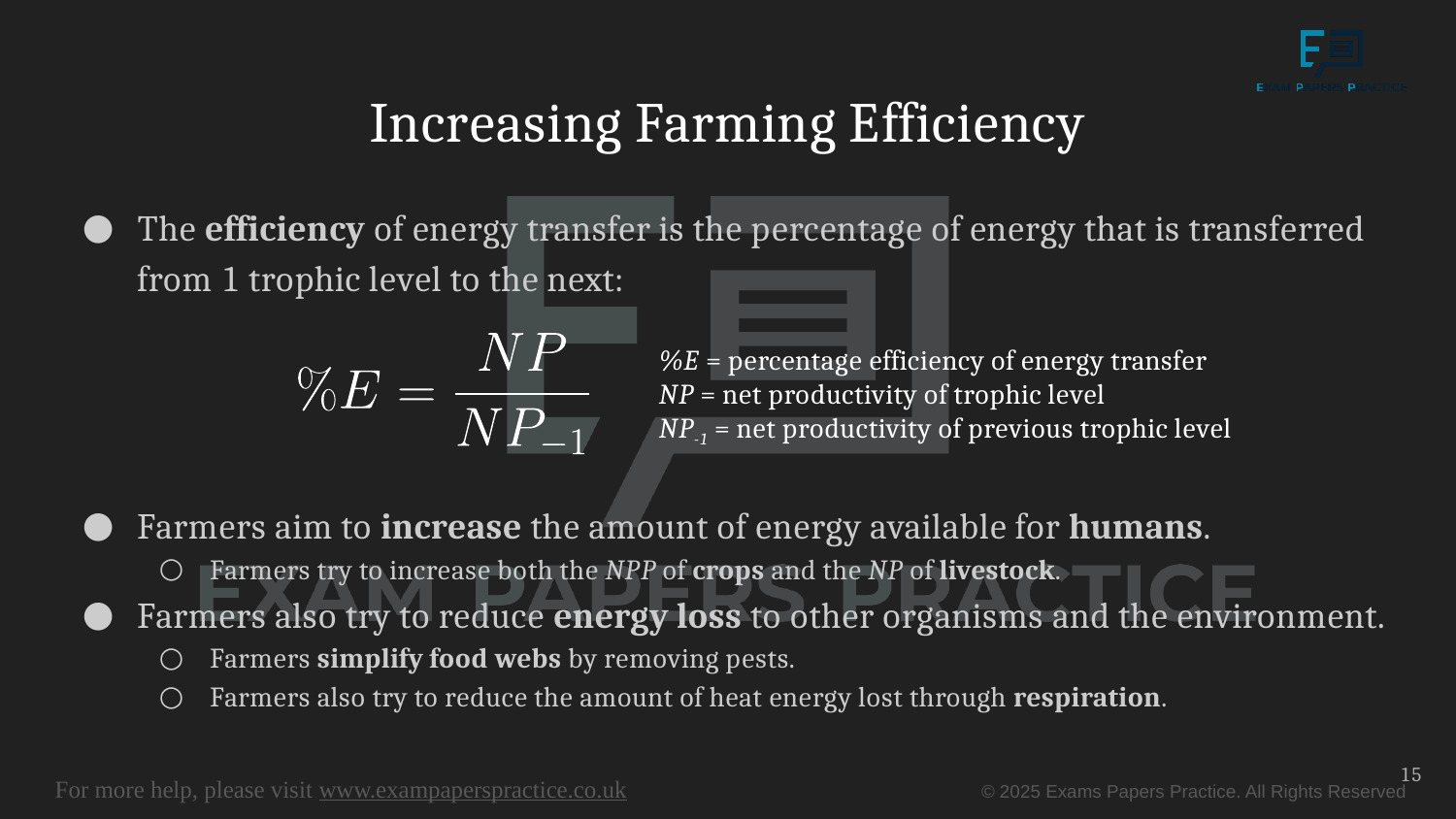

# Increasing Farming Efficiency

The efficiency of energy transfer is the percentage of energy that is transferred from 1 trophic level to the next:

Farmers aim to increase the amount of energy available for humans.
Farmers try to increase both the NPP of crops and the NP of livestock.
Farmers also try to reduce energy loss to other organisms and the environment.
Farmers simplify food webs by removing pests.
Farmers also try to reduce the amount of heat energy lost through respiration.
%E = percentage efficiency of energy transfer
NP = net productivity of trophic level
NP-1 = net productivity of previous trophic level

15